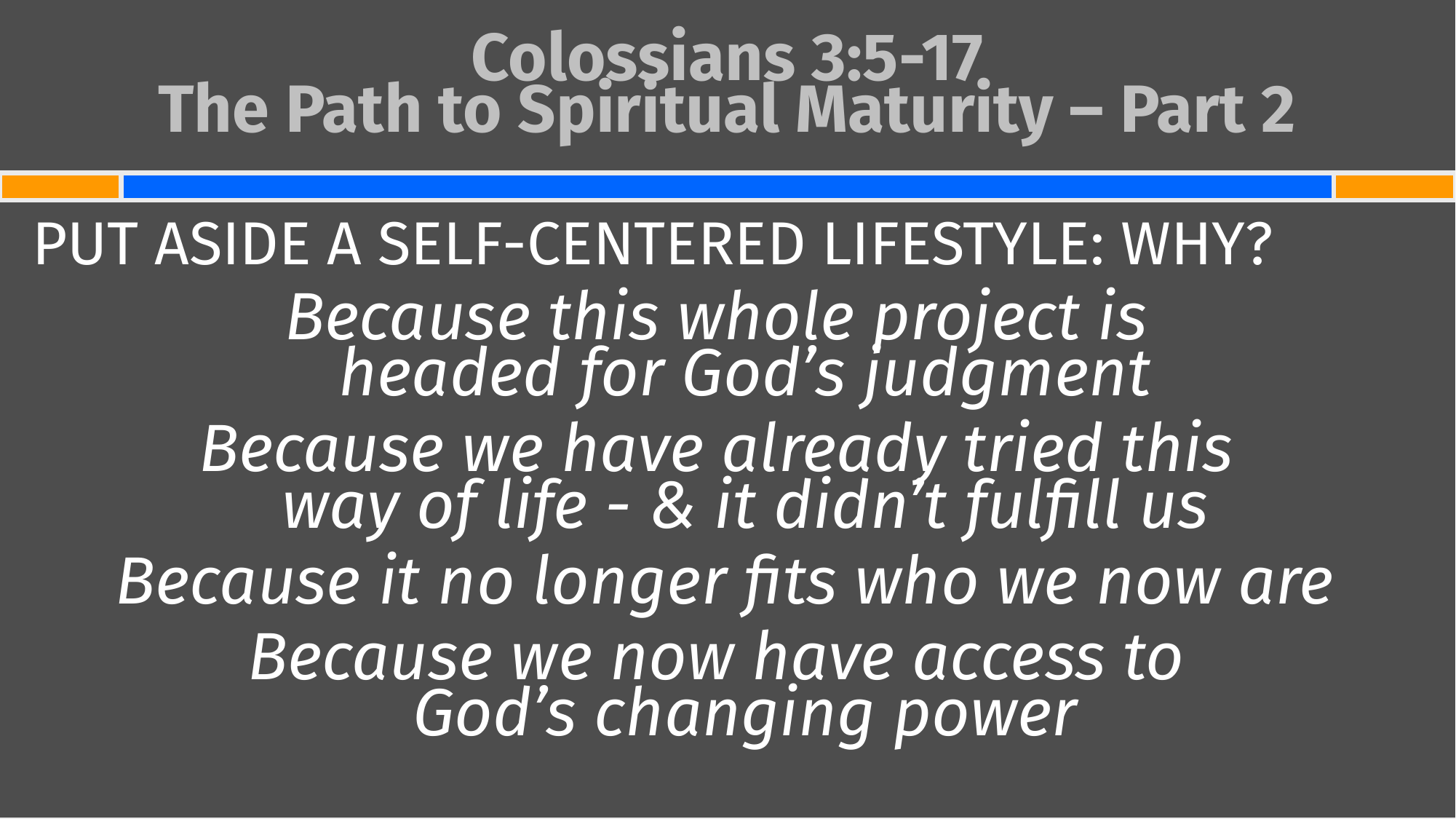

# Colossians 3:5-17 The Path to Spiritual Maturity – Part 2

PUT ASIDE A SELF-CENTERED LIFESTYLE: WHY?
Because this whole project is
headed for God’s judgment
Because we have already tried this
way of life - & it didn’t fulfill us
Because it no longer fits who we now are
Because we now have access to
God’s changing power